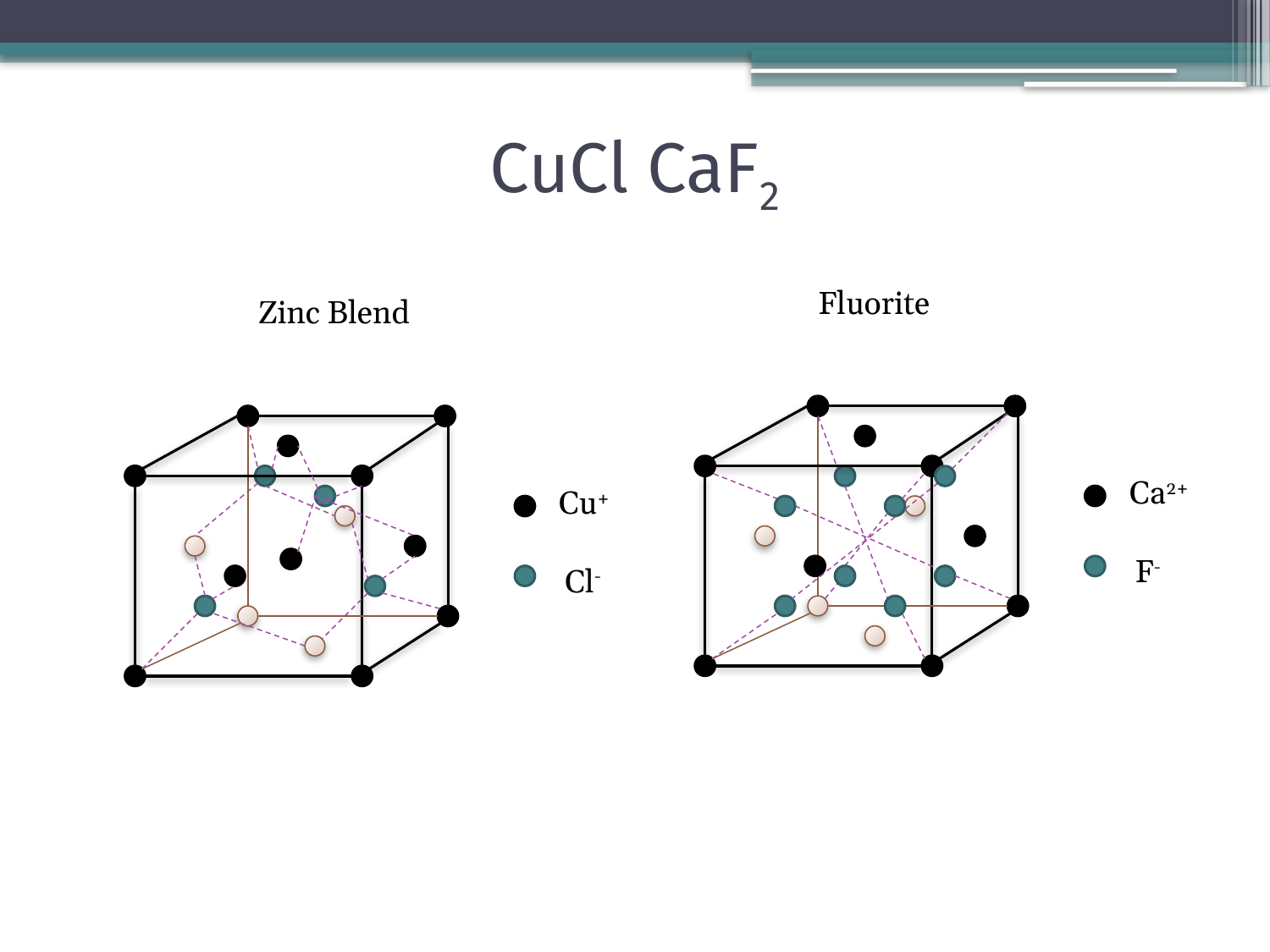

# CuCl CaF2
Fluorite
Zinc Blend

Ca2+

F-

Cu+

Cl-